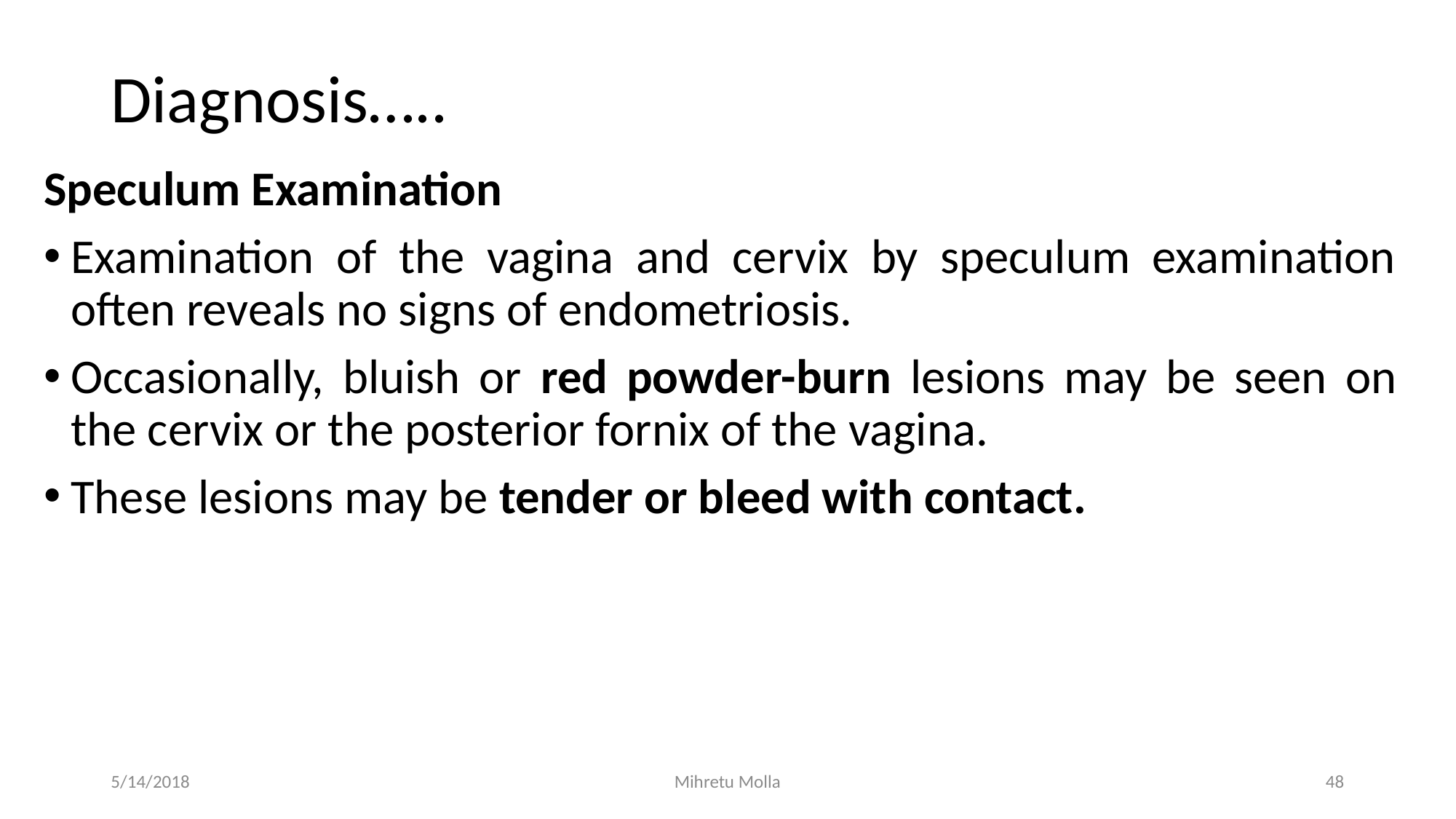

# Diagnosis…..
Speculum Examination
Examination of the vagina and cervix by speculum examination often reveals no signs of endometriosis.
Occasionally, bluish or red powder-burn lesions may be seen on the cervix or the posterior fornix of the vagina.
These lesions may be tender or bleed with contact.

5/14/2018
Mihretu Molla
48